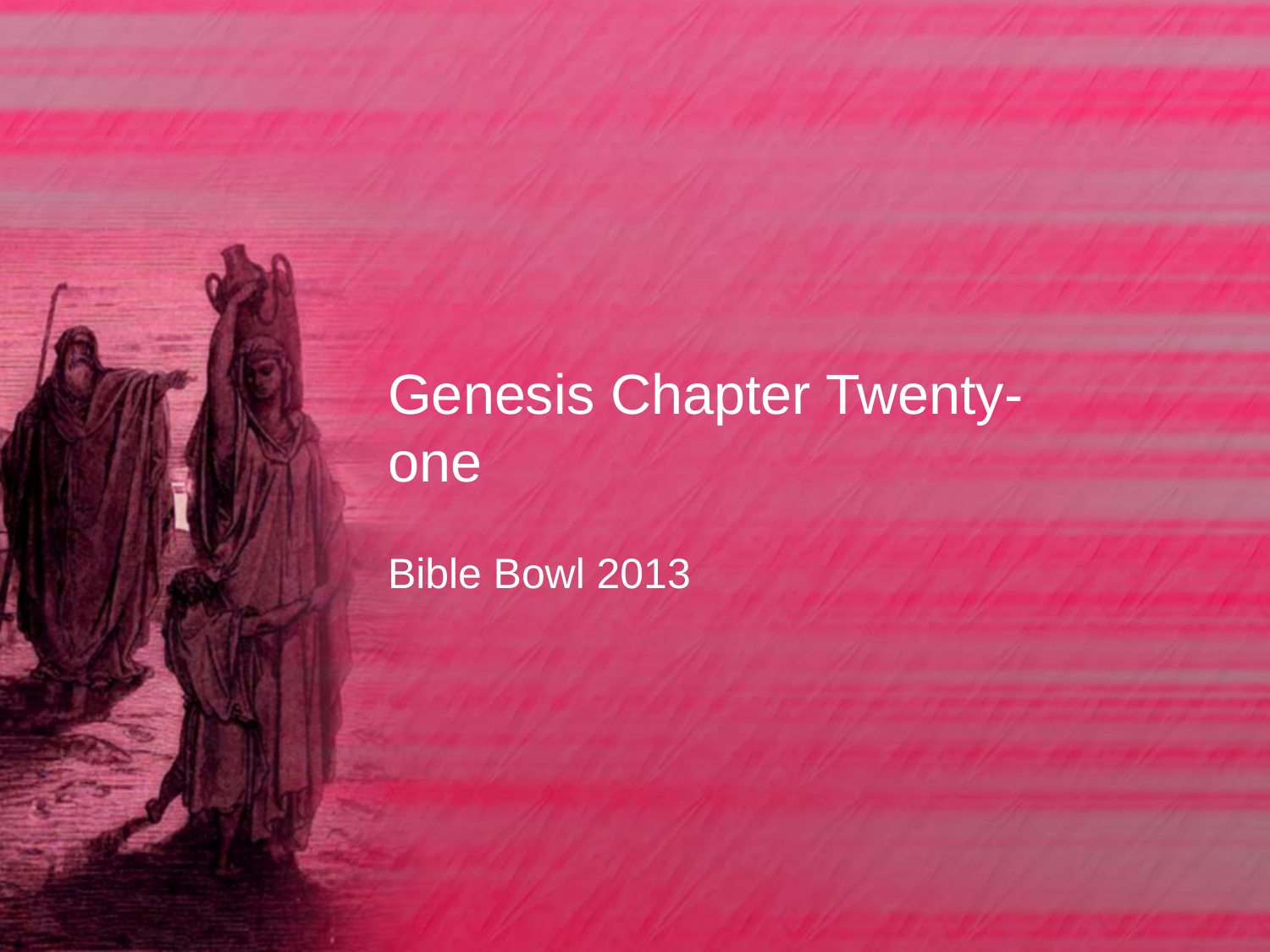

# Genesis Chapter Twenty-one
Bible Bowl 2013